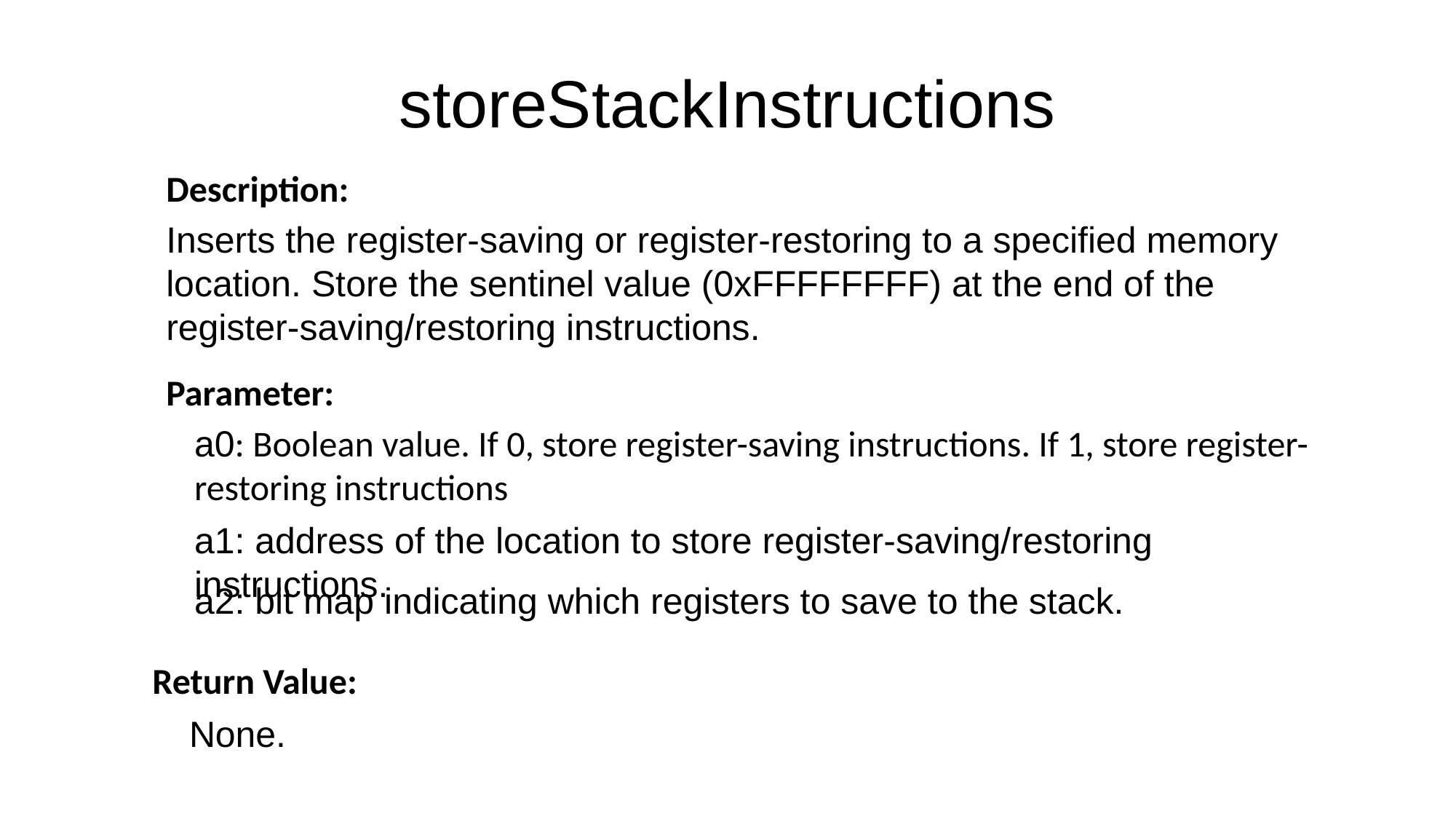

storeStackInstructions
Description:
Inserts the register-saving or register-restoring to a specified memory location. Store the sentinel value (0xFFFFFFFF) at the end of the register-saving/restoring instructions.
Parameter:
a0: Boolean value. If 0, store register-saving instructions. If 1, store register-restoring instructions
a1: address of the location to store register-saving/restoring instructions.
a2: bit map indicating which registers to save to the stack.
Return Value:
None.